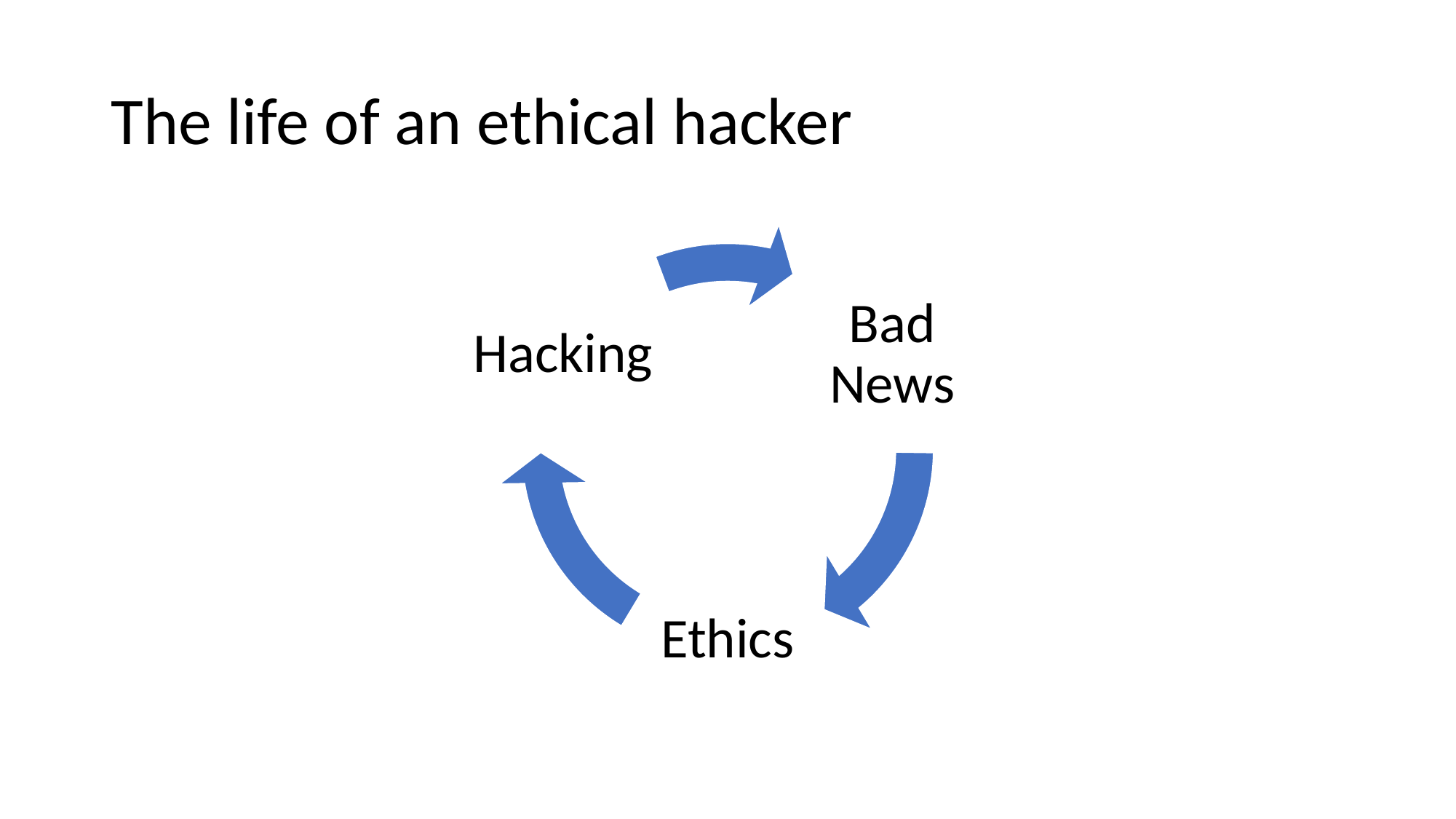

# The life of an ethical hacker
Bad News
Ethics
Hacking